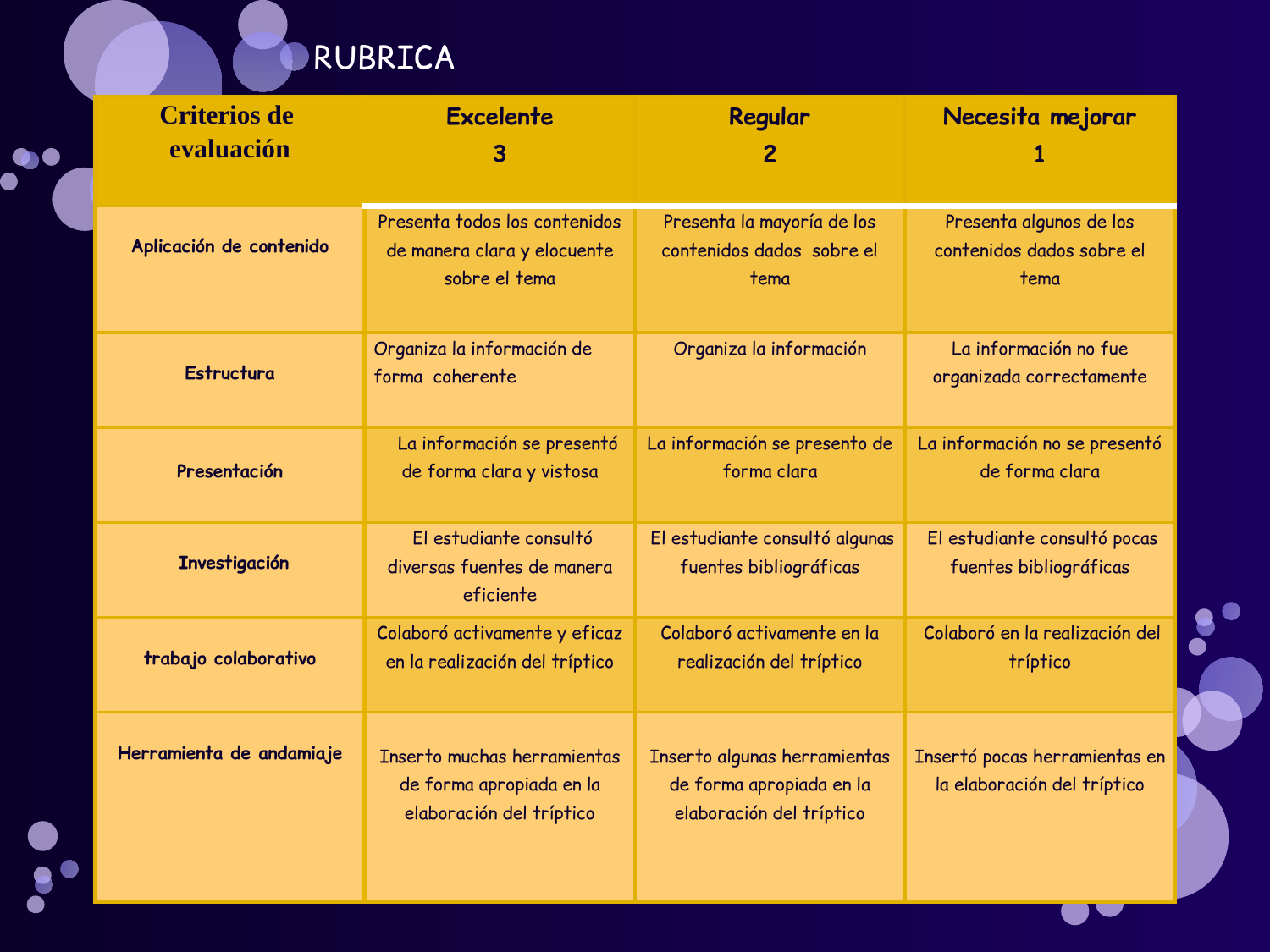

RUBRICA
| Criterios de evaluación | Excelente 3 | Regular 2 | Necesita mejorar 1 |
| --- | --- | --- | --- |
| Aplicación de contenido | Presenta todos los contenidos de manera clara y elocuente sobre el tema | Presenta la mayoría de los contenidos dados sobre el tema | Presenta algunos de los contenidos dados sobre el tema |
| Estructura | Organiza la información de forma coherente | Organiza la información | La información no fue organizada correctamente |
| Presentación | La información se presentó de forma clara y vistosa | La información se presento de forma clara | La información no se presentó de forma clara |
| Investigación | El estudiante consultó diversas fuentes de manera eficiente | El estudiante consultó algunas fuentes bibliográficas | El estudiante consultó pocas fuentes bibliográficas |
| trabajo colaborativo | Colaboró activamente y eficaz en la realización del tríptico | Colaboró activamente en la realización del tríptico | Colaboró en la realización del tríptico |
| Herramienta de andamiaje | Inserto muchas herramientas de forma apropiada en la elaboración del tríptico | Inserto algunas herramientas de forma apropiada en la elaboración del tríptico | Insertó pocas herramientas en la elaboración del tríptico |